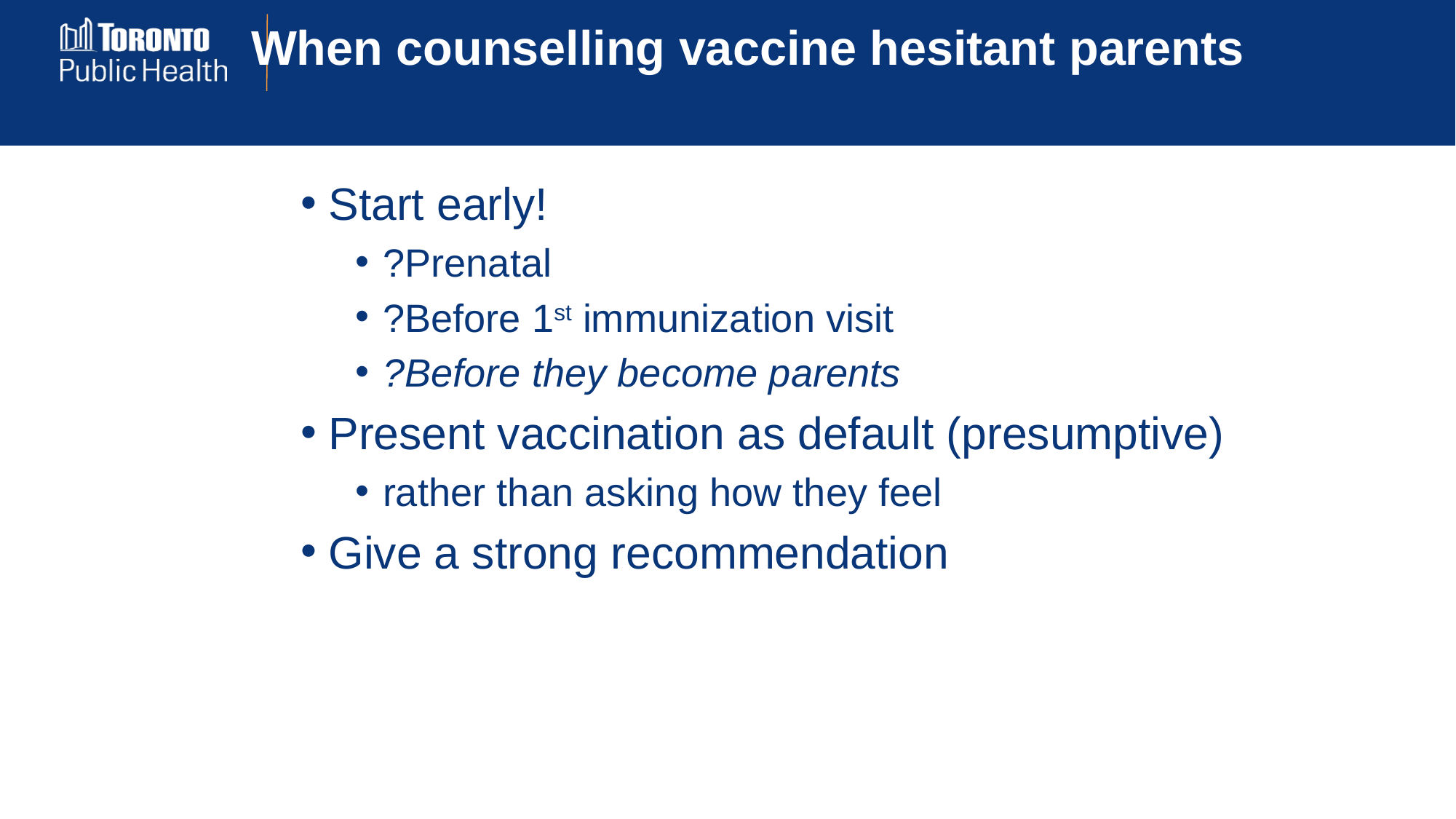

# When counselling vaccine hesitant parents
Start early!
?Prenatal
?Before 1st immunization visit
?Before they become parents
Present vaccination as default (presumptive)
rather than asking how they feel
Give a strong recommendation